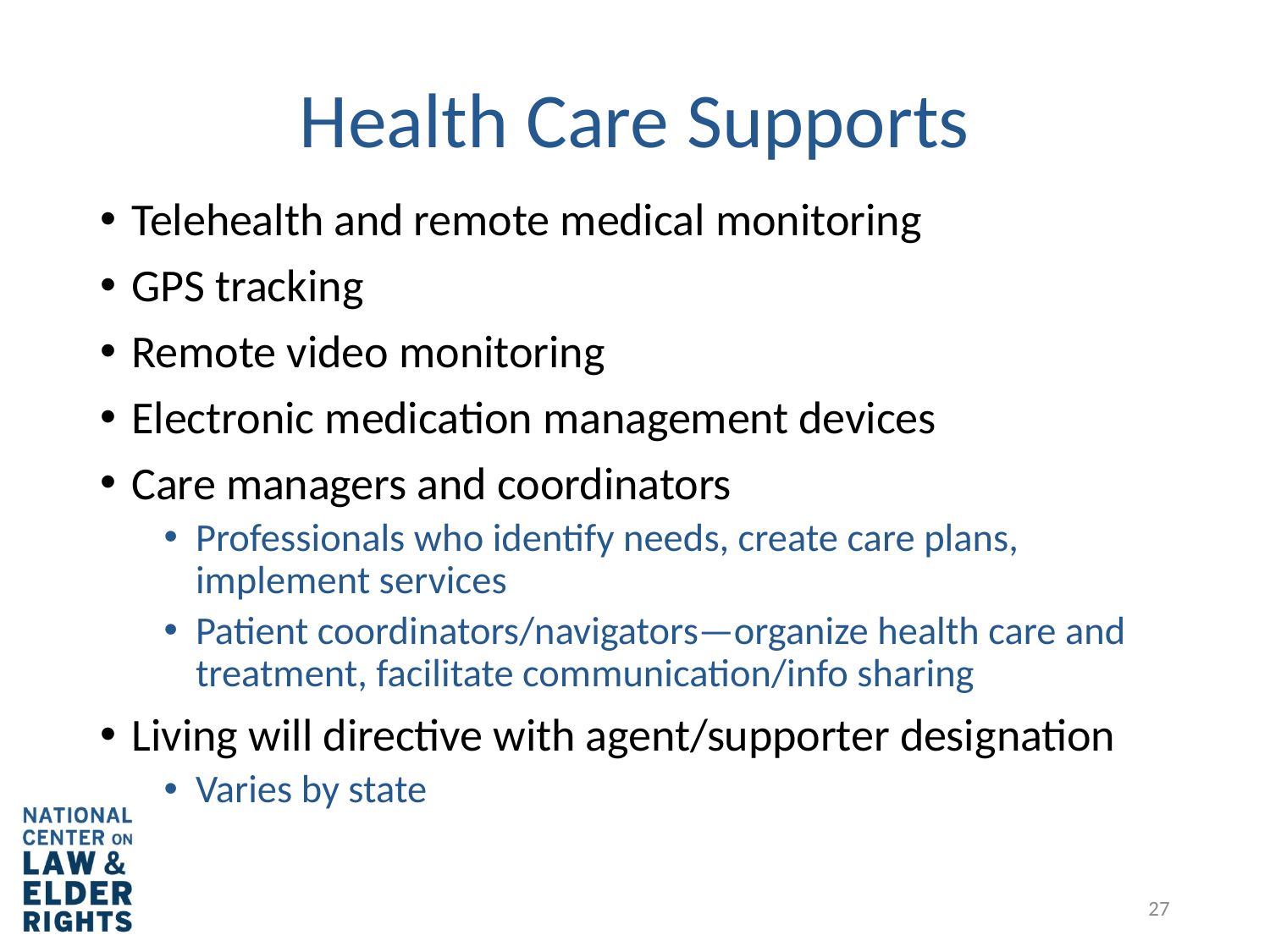

# Health Care Supports
Telehealth and remote medical monitoring
GPS tracking
Remote video monitoring
Electronic medication management devices
Care managers and coordinators
Professionals who identify needs, create care plans, implement services
Patient coordinators/navigators—organize health care and treatment, facilitate communication/info sharing
Living will directive with agent/supporter designation
Varies by state
27